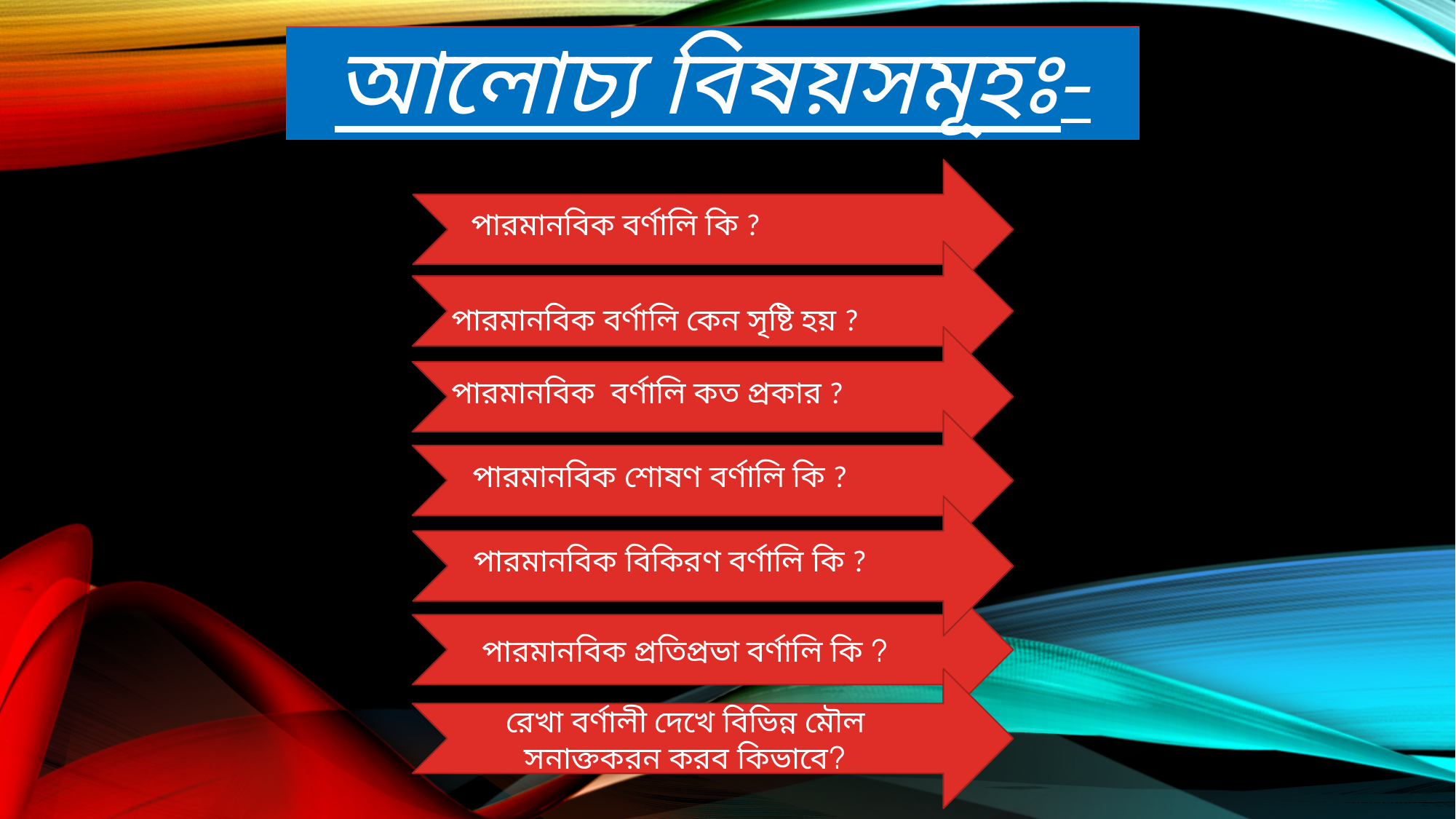

# আলোচ্য বিষয়সমূহঃ-

পারমানবিক বর্ণালি কি ?

পারমানবিক বর্ণালি কেন সৃষ্টি হয় ?

পারমানবিক প্রতিপ্রভা বর্ণালি কি ?
রেখা বর্ণালী দেখে বিভিন্ন মৌল সনাক্তকরন করব কিভাবে?
পারমানবিক  বর্ণালি কত প্রকার ?
পারমানবিক শোষণ বর্ণালি কি ?

পারমানবিক বিকিরণ বর্ণালি কি ?